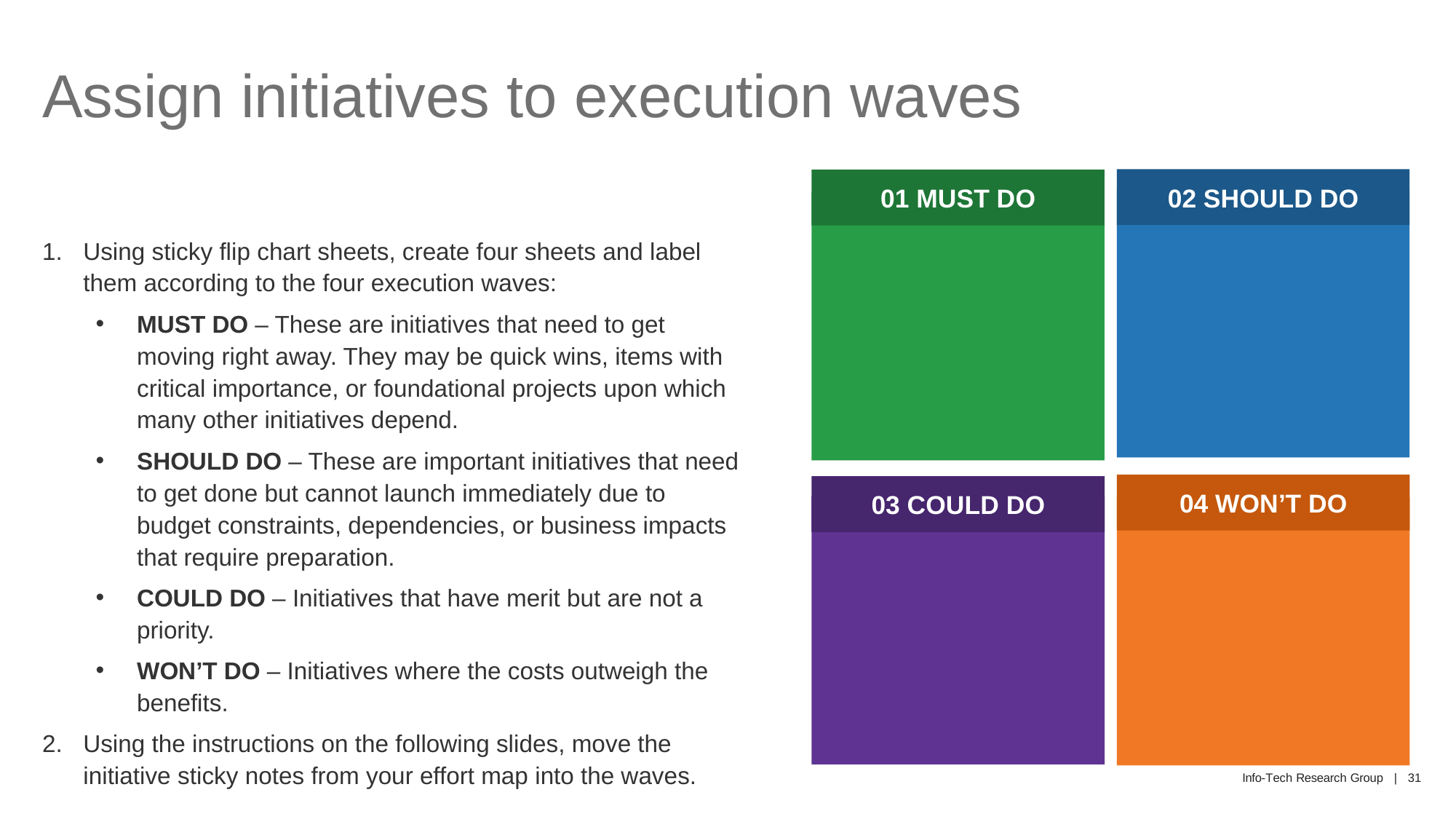

# Assign initiatives to execution waves

02 SHOULD DO

01 MUST DO

Using sticky flip chart sheets, create four sheets and label them according to the four execution waves:
MUST DO – These are initiatives that need to get moving right away. They may be quick wins, items with critical importance, or foundational projects upon which many other initiatives depend.
SHOULD DO – These are important initiatives that need to get done but cannot launch immediately due to budget constraints, dependencies, or business impacts that require preparation.
COULD DO – Initiatives that have merit but are not a priority.
WON’T DO – Initiatives where the costs outweigh the benefits.
Using the instructions on the following slides, move the initiative sticky notes from your effort map into the waves.

04 WON’T DO

03 COULD DO